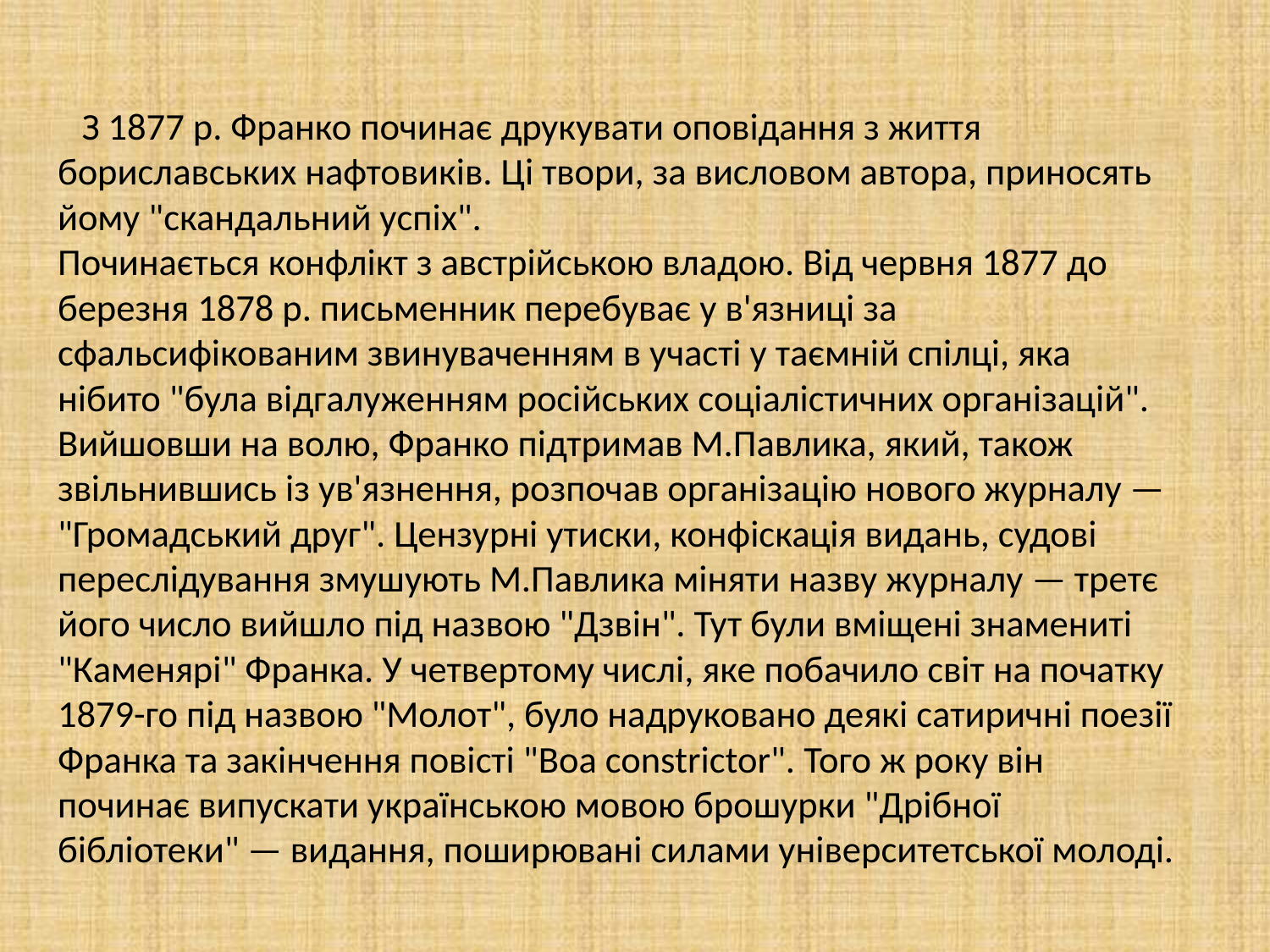

З 1877 р. Франко починає друкувати оповідання з життя бориславських нафтовиків. Ці твори, за висловом автора, приносять йому "скандальний успіх".
Починається конфлікт з австрійською владою. Від червня 1877 до березня 1878 р. письменник перебуває у в'язниці за сфальсифікованим звинуваченням в участі у таємній спілці, яка нібито "була відгалуженням російських соціалістичних організацій". Вийшовши на волю, Франко підтримав М.Павлика, який, також звільнившись із ув'язнення, розпочав організацію нового журналу — "Громадський друг". Цензурні утиски, конфіскація видань, судові переслідування змушують М.Павлика міняти назву журналу — третє його число вийшло під назвою "Дзвін". Тут були вміщені знамениті "Каменярі" Франка. У четвертому числі, яке побачило світ на початку 1879-го під назвою "Молот", було надруковано деякі сатиричні поезії Франка та закінчення повісті "Boa constrictor". Того ж року він починає випускати українською мовою брошурки "Дрібної бібліотеки" — видання, поширювані силами університетської молоді.